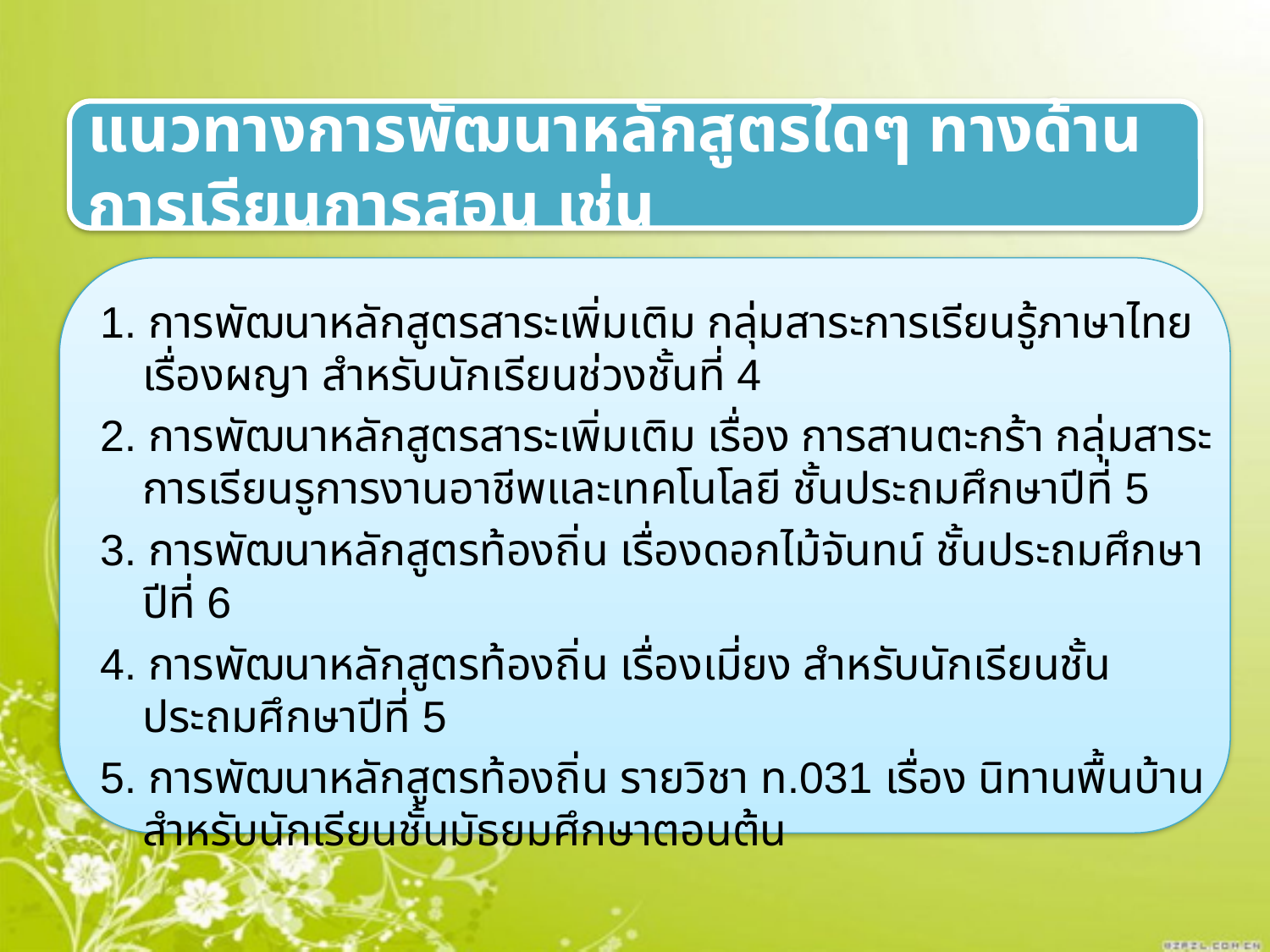

#
แนวทางการพัฒนาหลักสูตรใดๆ ทางด้านการเรียนการสอน เช่น

1. การพัฒนาหลักสูตรสาระเพิ่มเติม กลุ่มสาระการเรียนรู้ภาษาไทย เรื่องผญา สำหรับนักเรียนช่วงชั้นที่ 4
2. การพัฒนาหลักสูตรสาระเพิ่มเติม เรื่อง การสานตะกร้า กลุ่มสาระการเรียนรูการงานอาชีพและเทคโนโลยี ชั้นประถมศึกษาปีที่ 5
3. การพัฒนาหลักสูตรท้องถิ่น เรื่องดอกไม้จันทน์ ชั้นประถมศึกษาปีที่ 6
4. การพัฒนาหลักสูตรท้องถิ่น เรื่องเมี่ยง สำหรับนักเรียนชั้นประถมศึกษาปีที่ 5
5. การพัฒนาหลักสูตรท้องถิ่น รายวิชา ท.031 เรื่อง นิทานพื้นบ้าน สำหรับนักเรียนชั้นมัธยมศึกษาตอนต้น